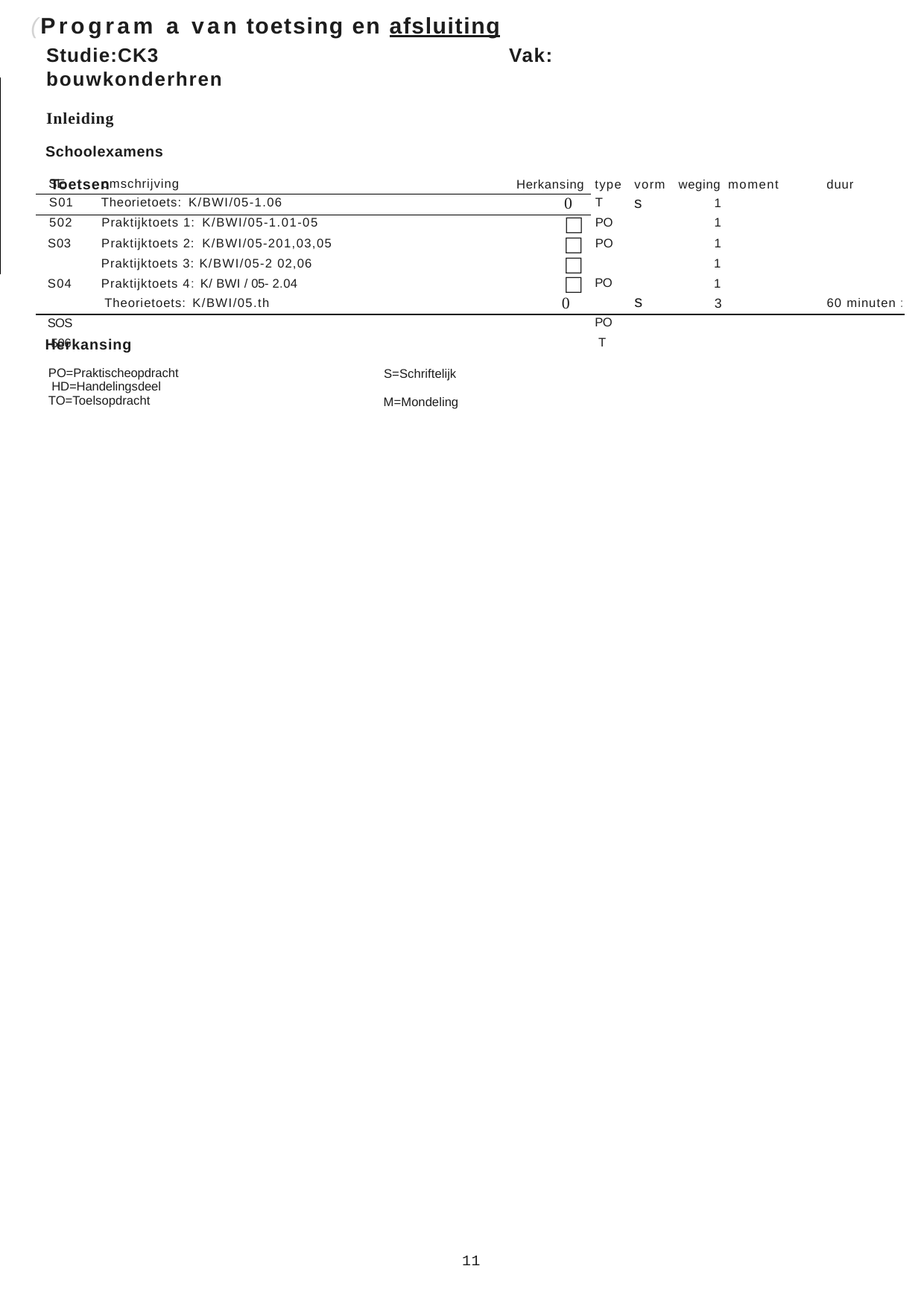

( Program a van toetsing en afsluiting
Studie:CK3	Vak: bouwkonderhren
Inleiding  Schoolexamens  Toetsen

| SE | omschrijving | Herkansing | type | vorm | weging moment | duur |
| --- | --- | --- | --- | --- | --- | --- |
| S01 | Theorietoets: K/BWI/05-1.06 | 0 | T | s | 1 |  |
| 502 | Praktijktoets 1: K/BWI/05-1.01-05 |  | PO |  | 1 |  |
□
□
PO  PO  PO  T
S03  S04  SOS  506
Praktijktoets 2: K/BWI/05-201,03,05
Praktijktoets 3: K/BWI/05-2 02,06
Praktijktoets 4: K/ BWI / 05- 2.04  Theorietoets: K/BWI/05.th
1
1
1
3
□
□
s
0
60 minuten :

Herkansing
PO=Praktischeopdracht  HD=Handelingsdeel  TO=Toelsopdracht
S=Schriftelijk  M=Mondeling
11